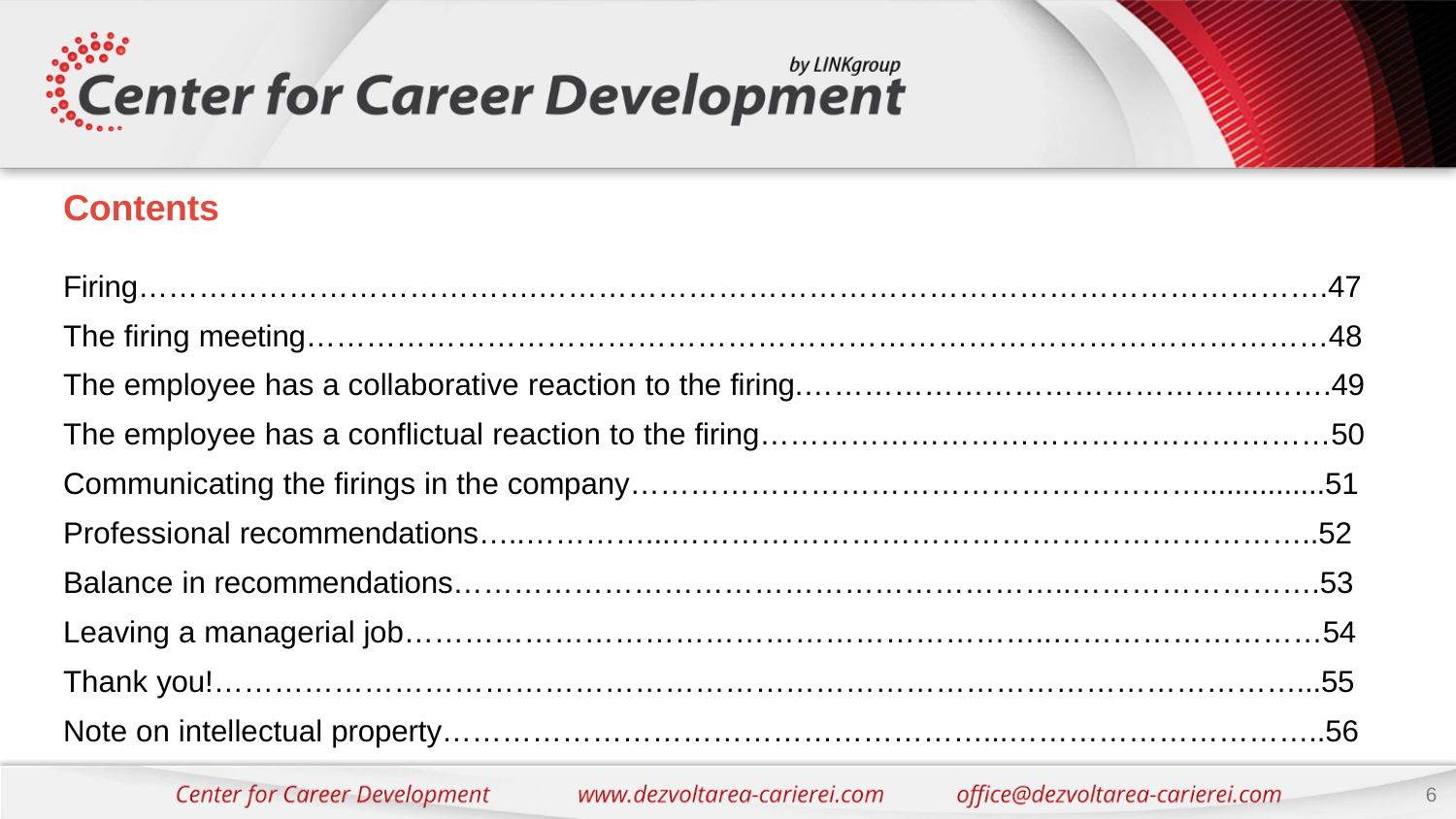

# Contents
Firing………………………………….…………………………………………………………………….47 The firing meeting…………………………………………………………………………………………48 The employee has a collaborative reaction to the firing.……………………………………….…….49 The employee has a conflictual reaction to the firing…………………………………………………50 Communicating the firings in the company…………………………………………………...............51 Professional recommendations…..…………...………………………………………………………..52 Balance in recommendations……………………………………………………..…………………….53 Leaving a managerial job………………………………………………………..………………………54 Thank you!………………………………………………………………………………………………...55 Note on intellectual property………………………………………………...…………………………..56
6